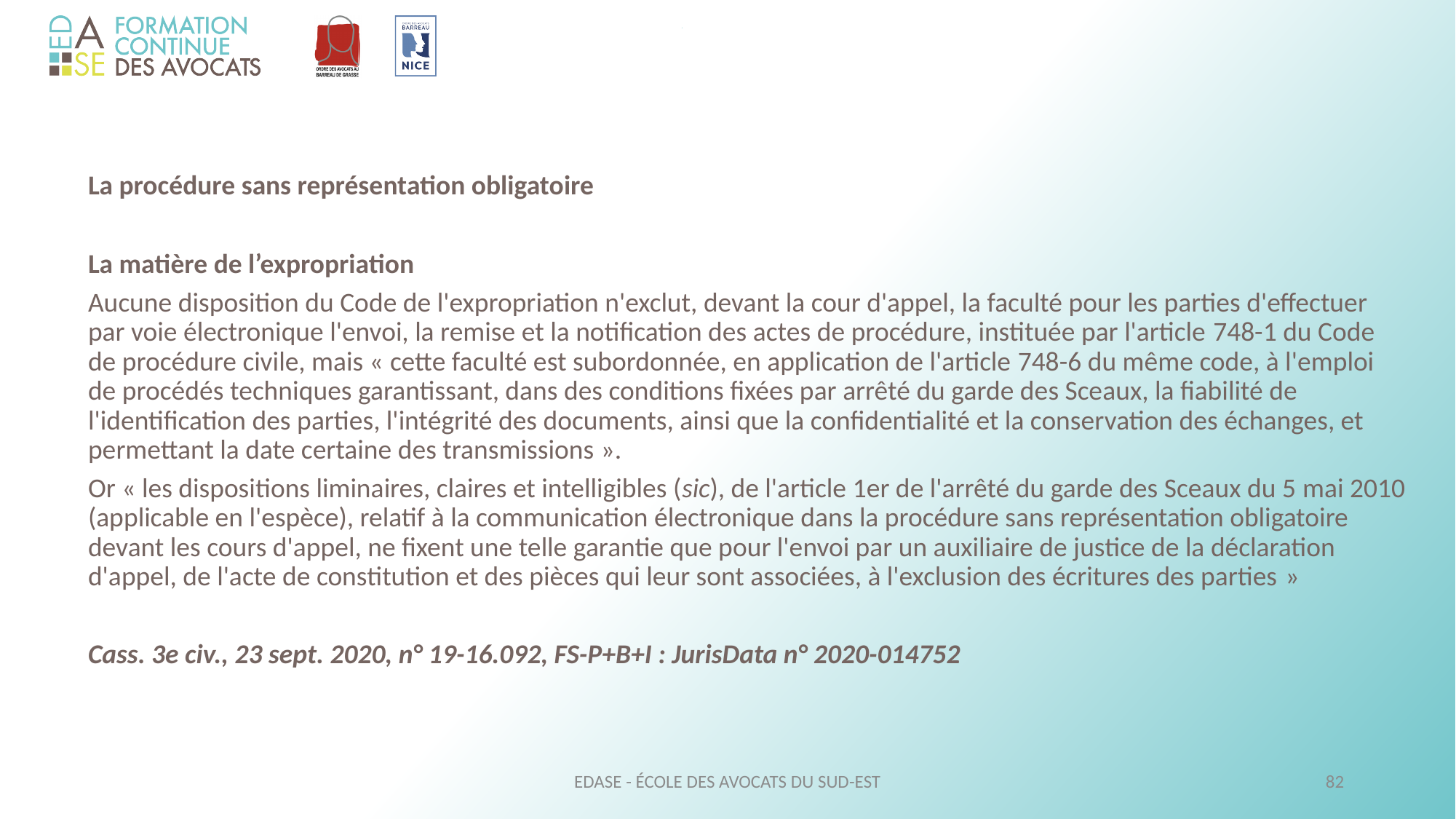

La procédure sans représentation obligatoire

	La matière de l’expropriation
	Aucune disposition du Code de l'expropriation n'exclut, devant la cour d'appel, la faculté pour les parties d'effectuer par voie électronique l'envoi, la remise et la notification des actes de procédure, instituée par l'article 748-1 du Code de procédure civile, mais « cette faculté est subordonnée, en application de l'article 748-6 du même code, à l'emploi de procédés techniques garantissant, dans des conditions fixées par arrêté du garde des Sceaux, la fiabilité de l'identification des parties, l'intégrité des documents, ainsi que la confidentialité et la conservation des échanges, et permettant la date certaine des transmissions ».
	Or « les dispositions liminaires, claires et intelligibles (sic), de l'article 1er de l'arrêté du garde des Sceaux du 5 mai 2010 (applicable en l'espèce), relatif à la communication électronique dans la procédure sans représentation obligatoire devant les cours d'appel, ne fixent une telle garantie que pour l'envoi par un auxiliaire de justice de la déclaration d'appel, de l'acte de constitution et des pièces qui leur sont associées, à l'exclusion des écritures des parties »

	Cass. 3e civ., 23 sept. 2020, n° 19-16.092, FS-P+B+I : JurisData n° 2020-014752

EDASE - ÉCOLE DES AVOCATS DU SUD-EST
82